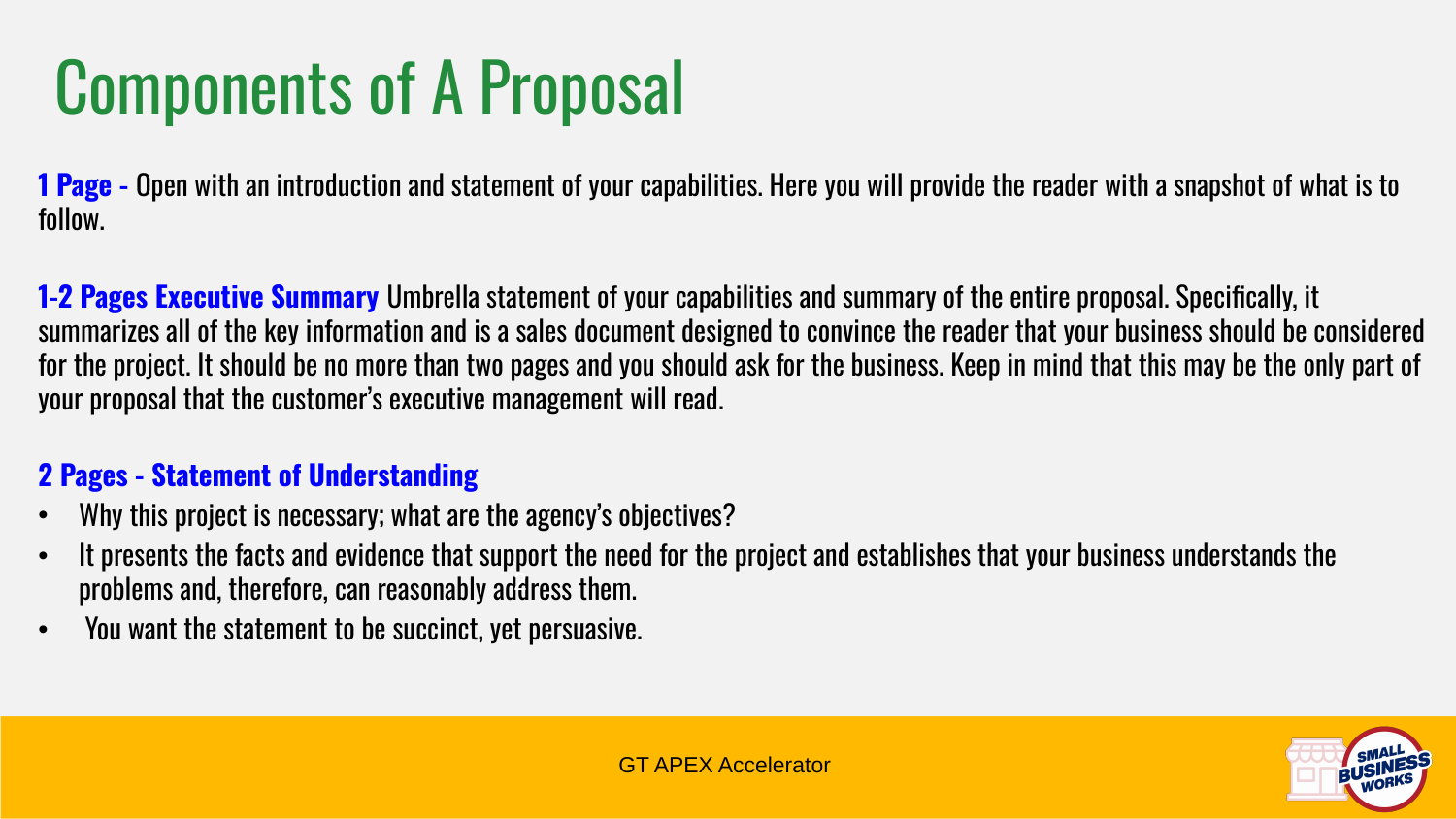

# Components of A Proposal
1 Page - Open with an introduction and statement of your capabilities. Here you will provide the reader with a snapshot of what is to follow.

1-2 Pages Executive Summary Umbrella statement of your capabilities and summary of the entire proposal. Specifically, it summarizes all of the key information and is a sales document designed to convince the reader that your business should be considered for the project. It should be no more than two pages and you should ask for the business. Keep in mind that this may be the only part of your proposal that the customer’s executive management will read.

2 Pages - Statement of Understanding
Why this project is necessary; what are the agency’s objectives?
It presents the facts and evidence that support the need for the project and establishes that your business understands the problems and, therefore, can reasonably address them.
 You want the statement to be succinct, yet persuasive.

2
GT APEX Accelerator